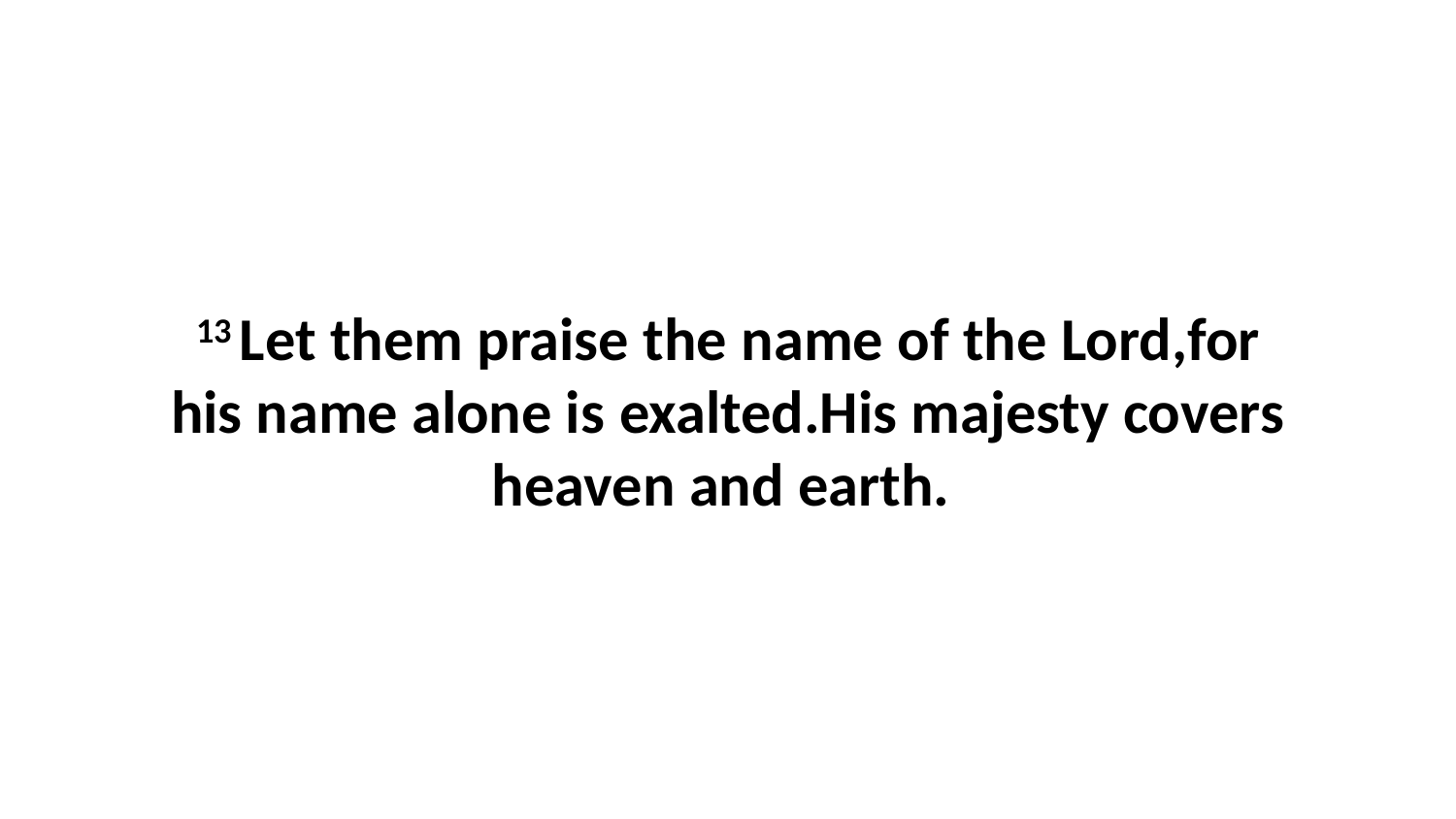

13 Let them praise the name of the Lord,for his name alone is exalted.His majesty covers heaven and earth.